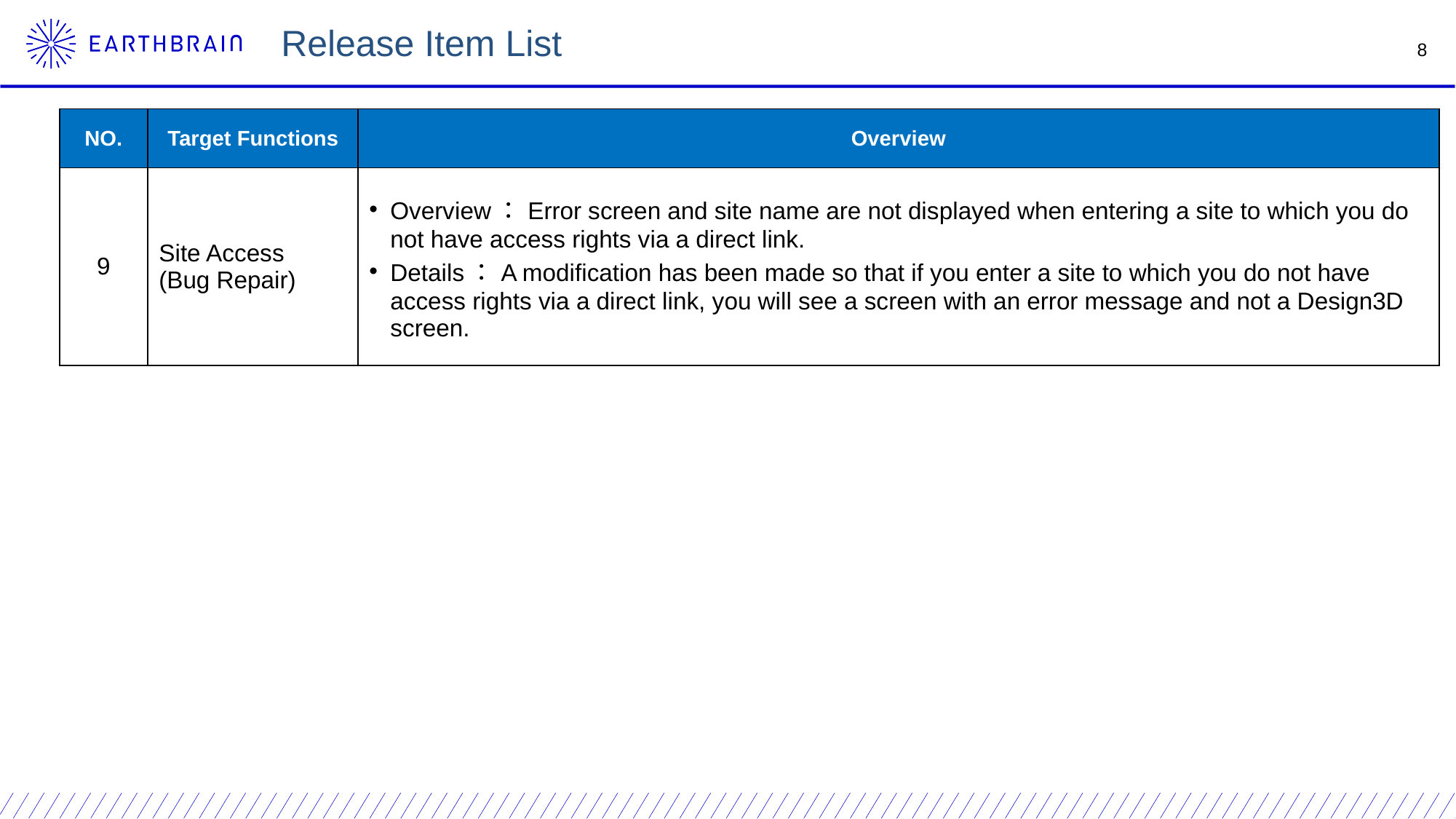

Release Item List
| NO. | Target Functions | Overview |
| --- | --- | --- |
| 9 | Site Access (Bug Repair) | Overview：Error screen and site name are not displayed when entering a site to which you do not have access rights via a direct link. Details：A modification has been made so that if you enter a site to which you do not have access rights via a direct link, you will see a screen with an error message and not a Design3D screen. |